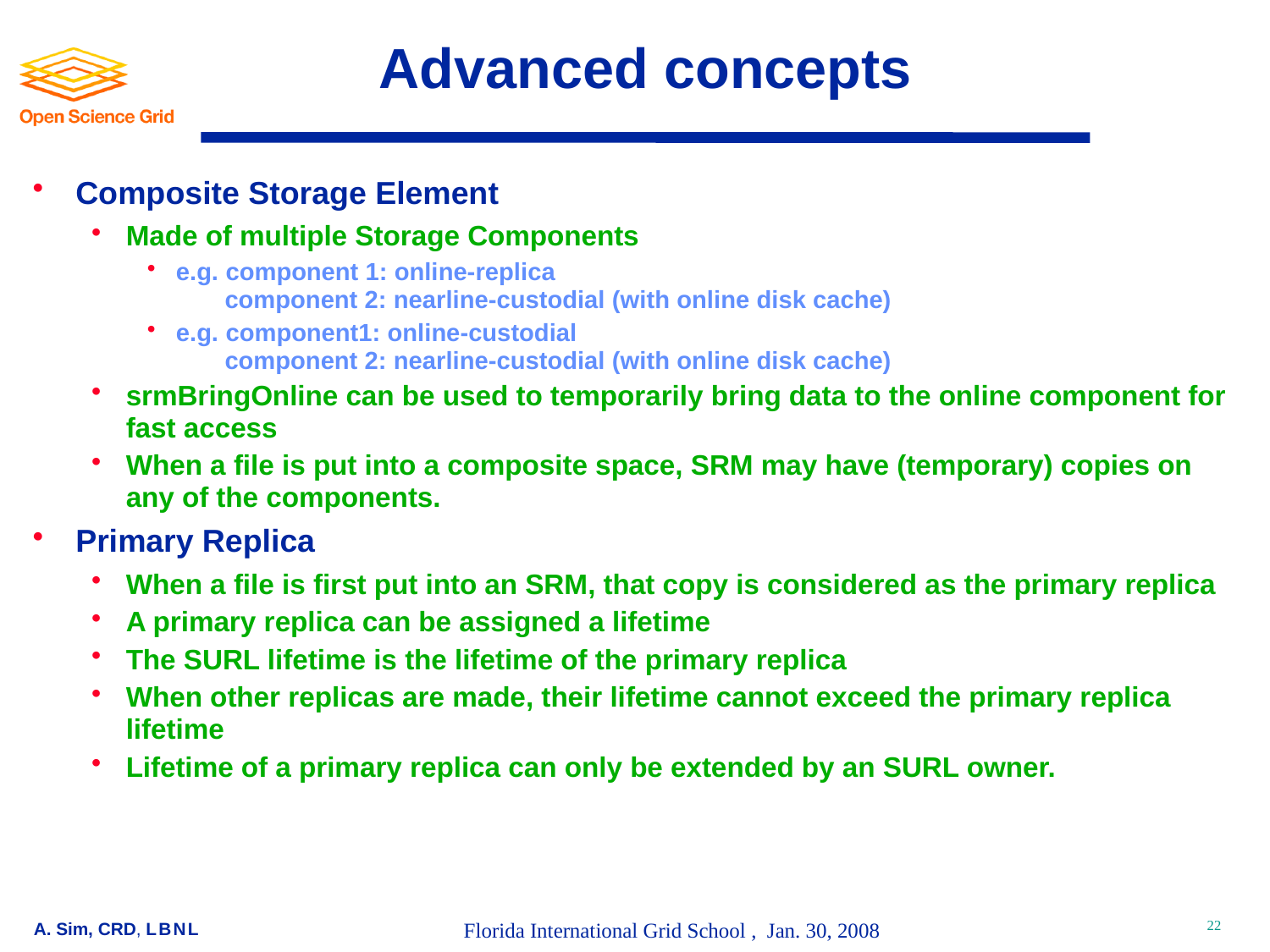

# Advanced concepts
Composite Storage Element
Made of multiple Storage Components
e.g. component 1: online-replica
       component 2: nearline-custodial (with online disk cache)
e.g. component1: online-custodial
       component 2: nearline-custodial (with online disk cache)
srmBringOnline can be used to temporarily bring data to the online component for fast access
When a file is put into a composite space, SRM may have (temporary) copies on any of the components.
Primary Replica
When a file is first put into an SRM, that copy is considered as the primary replica
A primary replica can be assigned a lifetime
The SURL lifetime is the lifetime of the primary replica
When other replicas are made, their lifetime cannot exceed the primary replica lifetime
Lifetime of a primary replica can only be extended by an SURL owner.